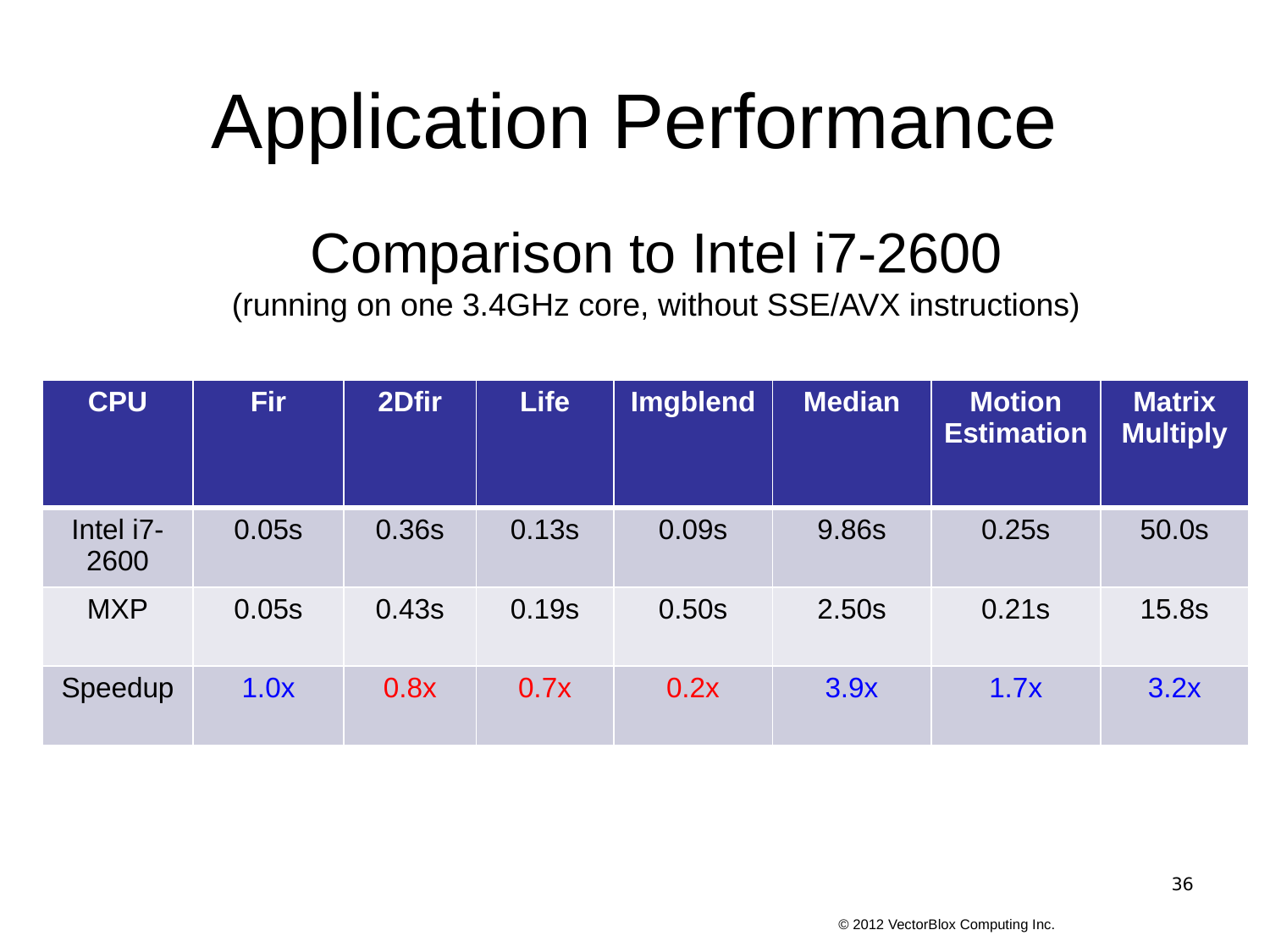

# Application Performance
Comparison to Intel i7-2600
(running on one 3.4GHz core, without SSE/AVX instructions)
| CPU | Fir | 2Dfir | Life | Imgblend | Median | Motion Estimation | Matrix Multiply |
| --- | --- | --- | --- | --- | --- | --- | --- |
| Intel i7-2600 | 0.05s | 0.36s | 0.13s | 0.09s | 9.86s | 0.25s | 50.0s |
| MXP | 0.05s | 0.43s | 0.19s | 0.50s | 2.50s | 0.21s | 15.8s |
| Speedup | 1.0x | 0.8x | 0.7x | 0.2x | 3.9x | 1.7x | 3.2x |
36
					© 2012 VectorBlox Computing Inc.